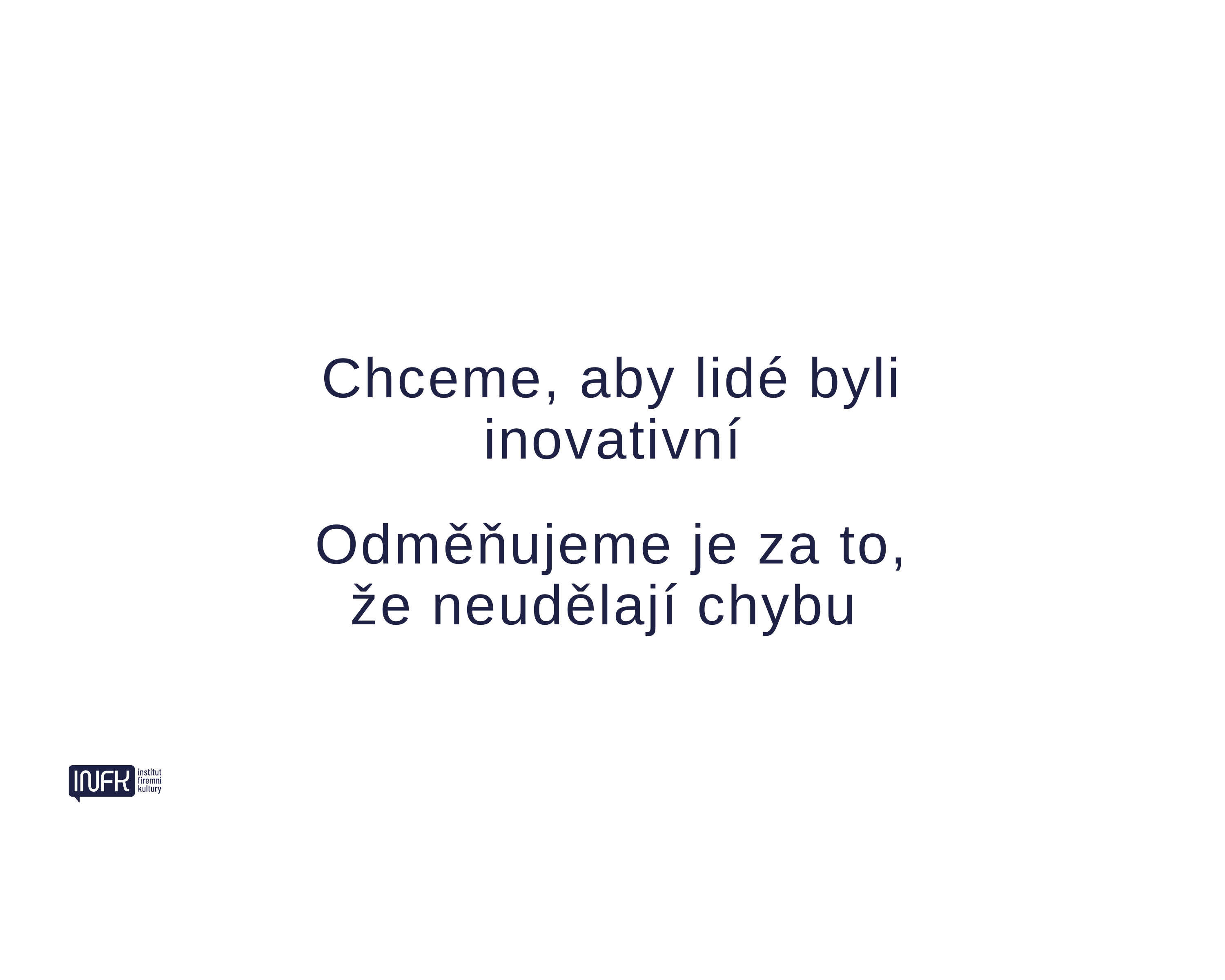

Chceme, aby lidé byli inovativní
Odměňujeme je za to, že neudělají chybu